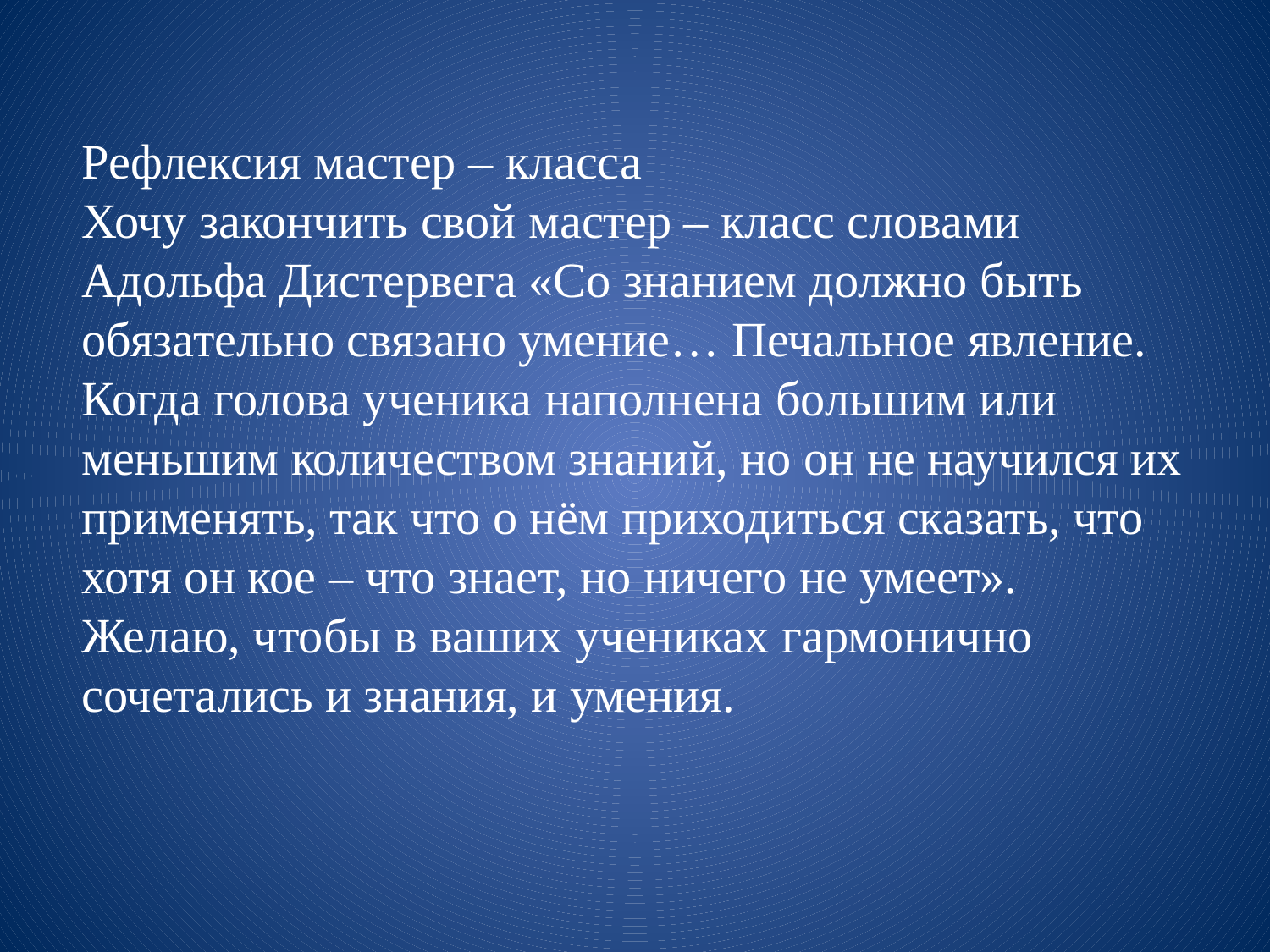

Рефлексия мастер – класса
Хочу закончить свой мастер – класс словами
Адольфа Дистервега «Со знанием должно быть
обязательно связано умение… Печальное явление.
Когда голова ученика наполнена большим или
меньшим количеством знаний, но он не научился их
применять, так что о нём приходиться сказать, что
хотя он кое – что знает, но ничего не умеет». Желаю, чтобы в ваших учениках гармонично сочетались и знания, и умения.